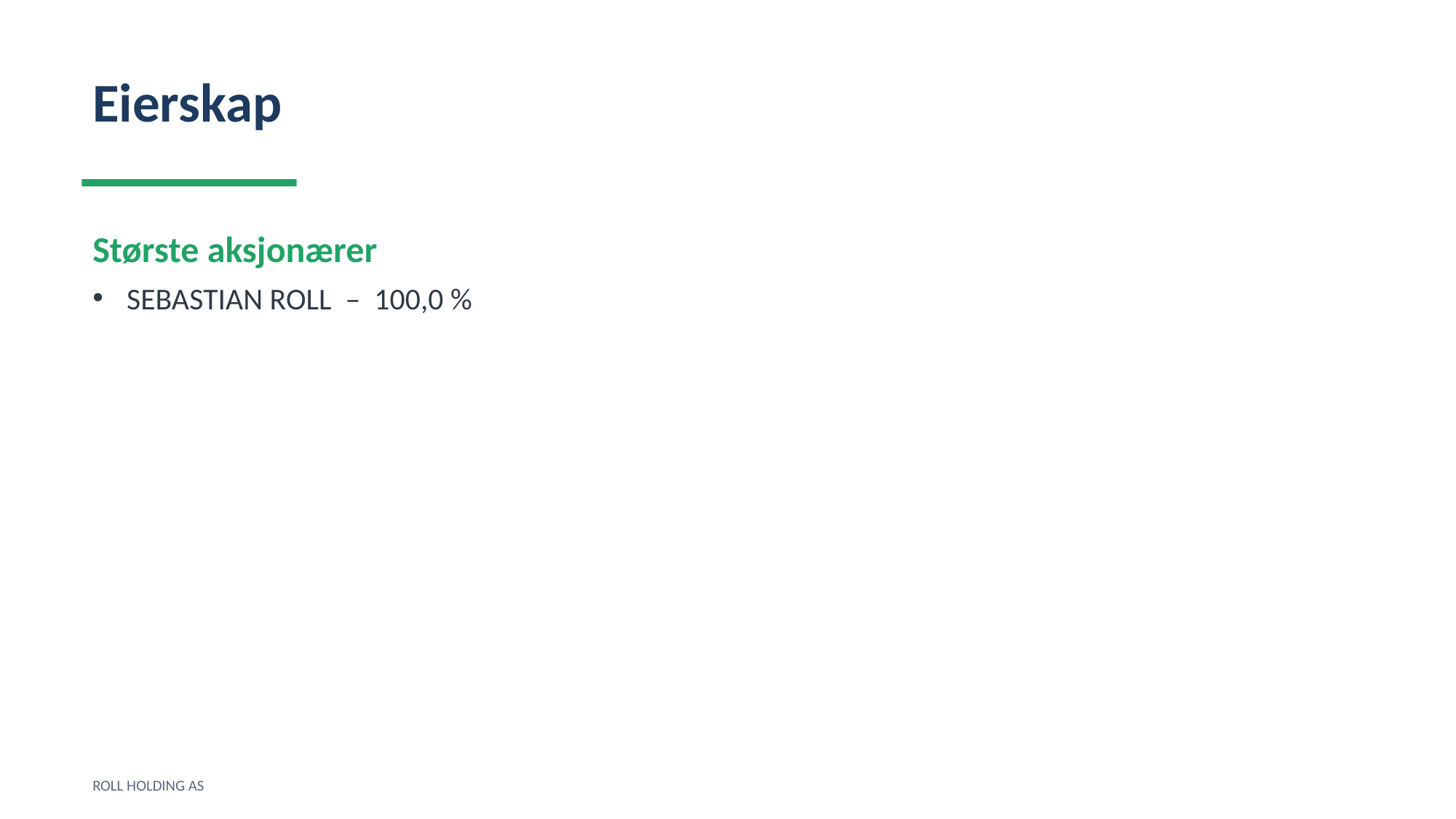

Eierskap

Største aksjonærer
SEBASTIAN ROLL  –  100,0 %
ROLL HOLDING AS